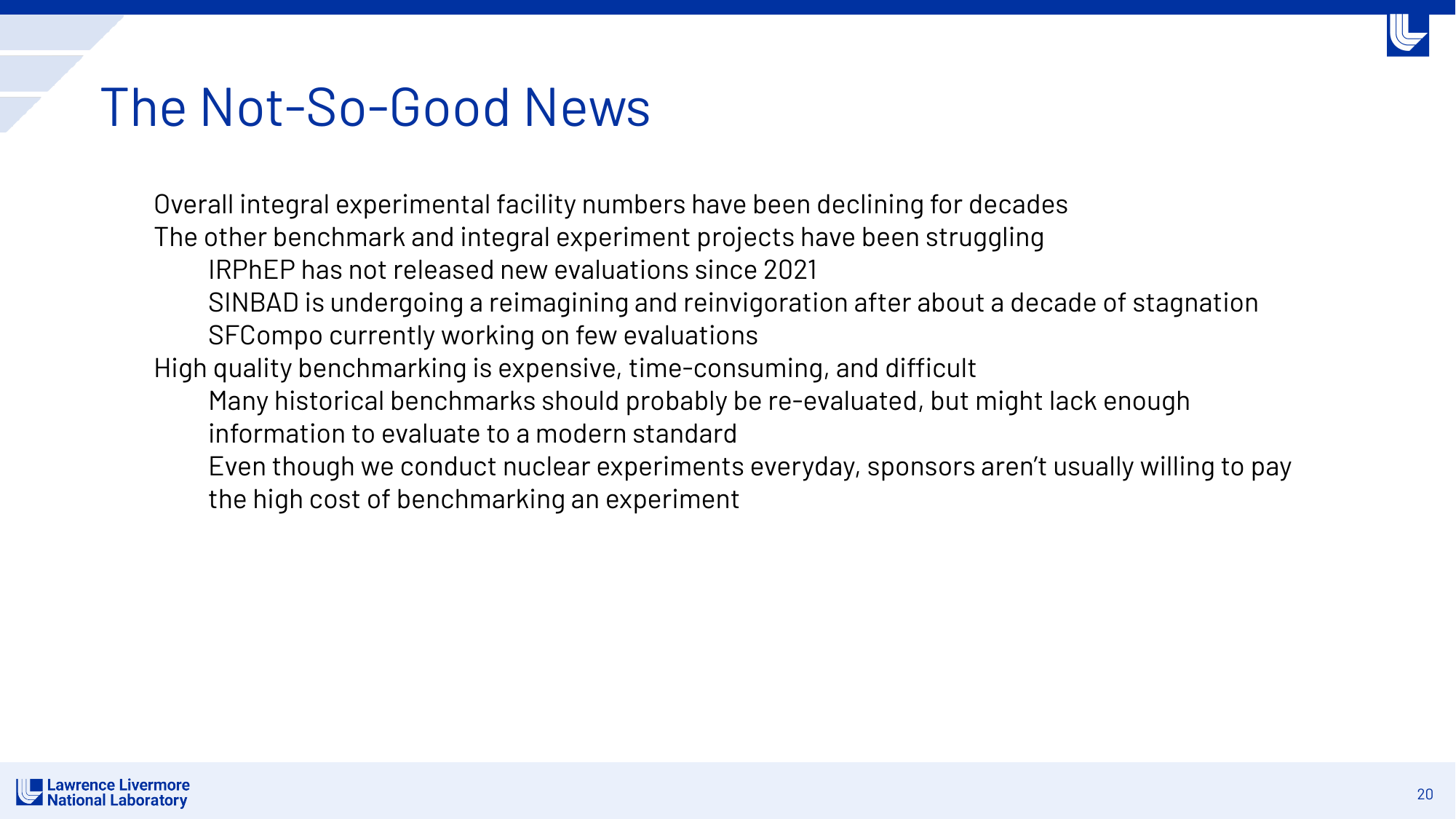

20
# The Not-So-Good News
Overall integral experimental facility numbers have been declining for decades
The other benchmark and integral experiment projects have been struggling
IRPhEP has not released new evaluations since 2021
SINBAD is undergoing a reimagining and reinvigoration after about a decade of stagnation
SFCompo currently working on few evaluations
High quality benchmarking is expensive, time-consuming, and difficult
Many historical benchmarks should probably be re-evaluated, but might lack enough information to evaluate to a modern standard
Even though we conduct nuclear experiments everyday, sponsors aren’t usually willing to pay the high cost of benchmarking an experiment